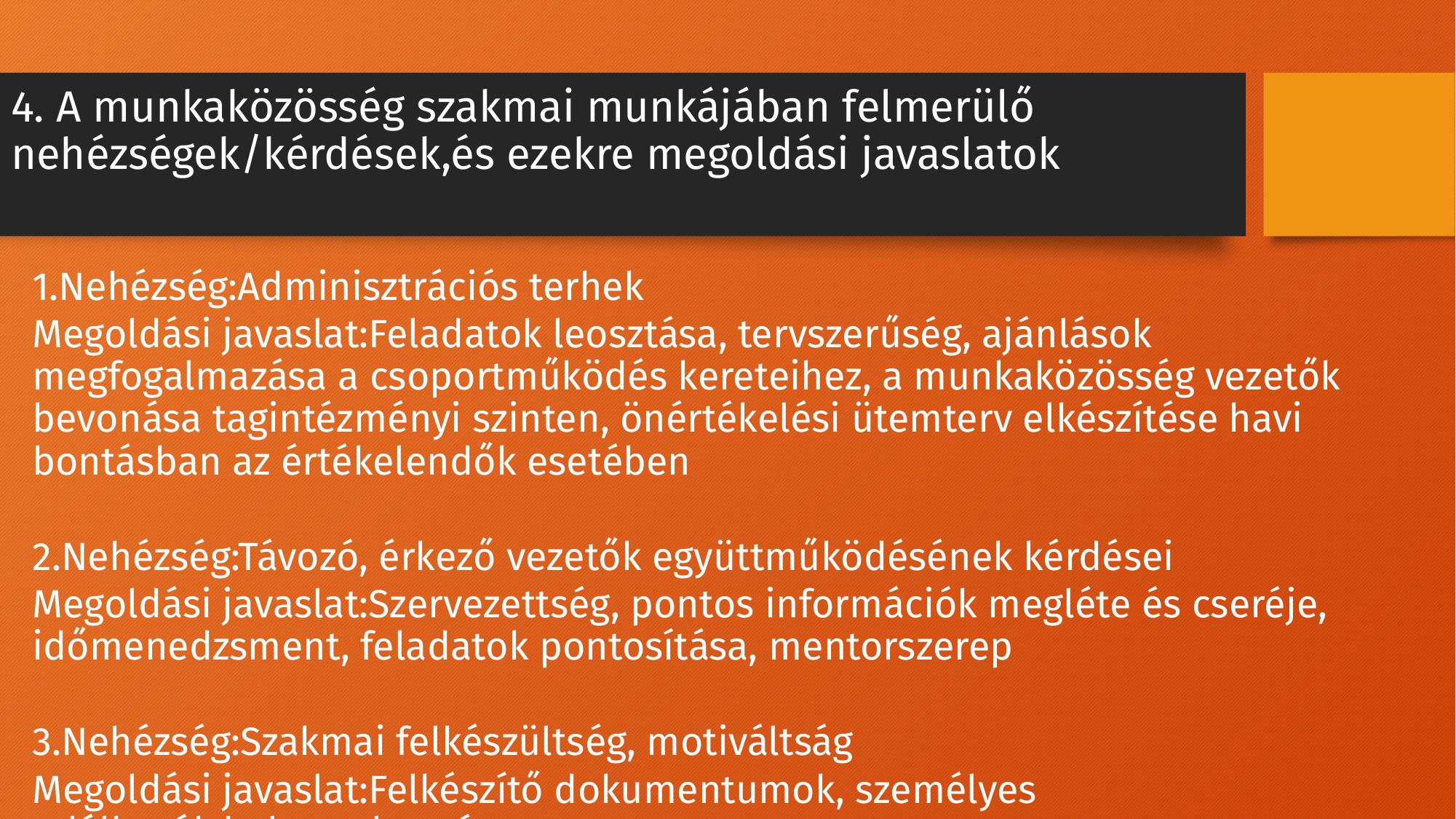

# 4. A munkaközösség szakmai munkájában felmerülő nehézségek/kérdések,és ezekre megoldási javaslatok
1.Nehézség:Adminisztrációs terhek
Megoldási javaslat:Feladatok leosztása, tervszerűség, ajánlások megfogalmazása a csoportműködés kereteihez, a munkaközösség vezetők bevonása tagintézményi szinten, önértékelési ütemterv elkészítése havi bontásban az értékelendők esetében

2.Nehézség:Távozó, érkező vezetők együttműködésének kérdései
Megoldási javaslat:Szervezettség, pontos információk megléte és cseréje,  időmenedzsment, feladatok pontosítása, mentorszerep

3.Nehézség:Szakmai felkészültség, motiváltság
Megoldási javaslat:Felkészítő dokumentumok, személyes találkozók,helyzetelemzés